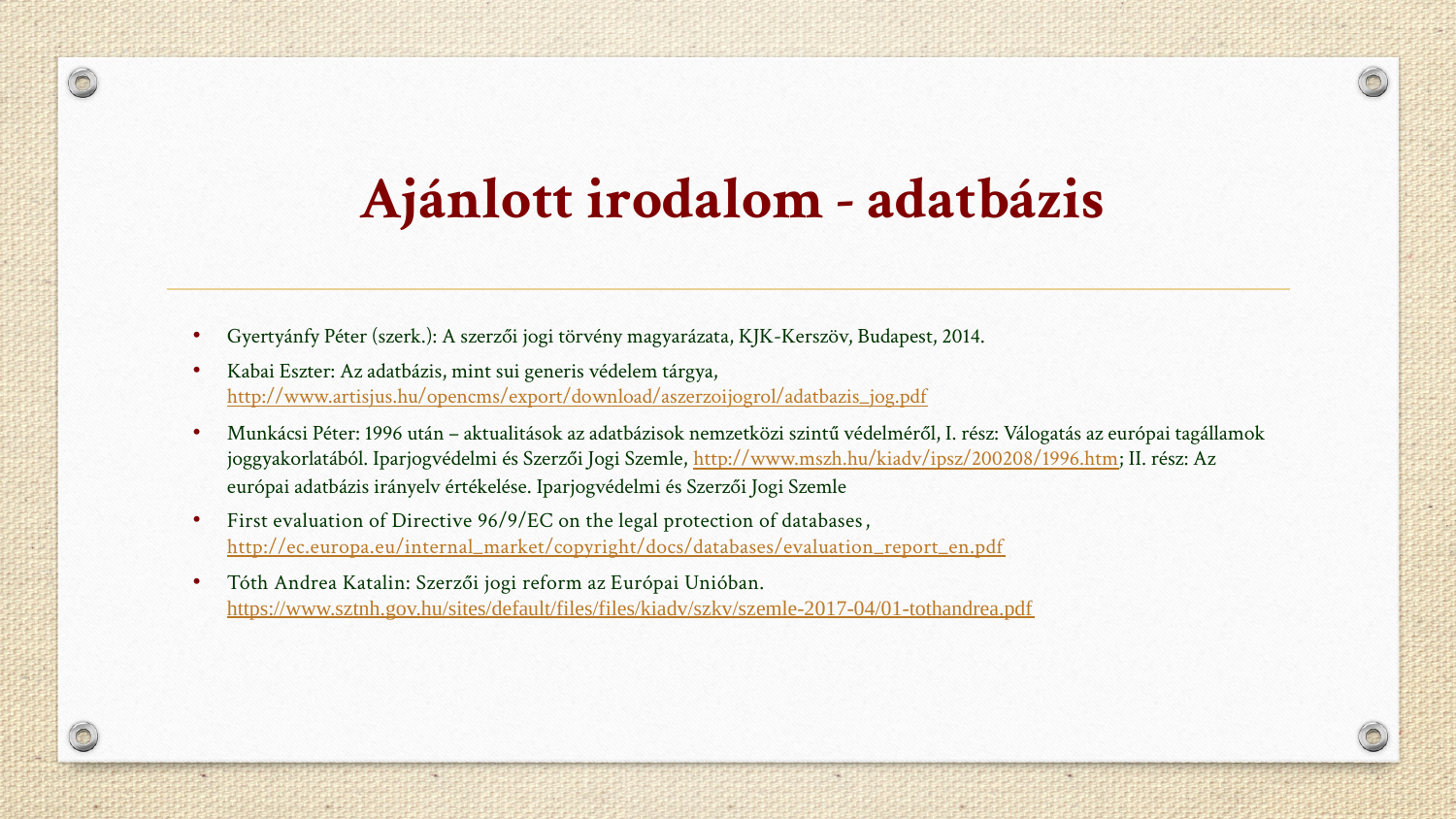

# Ajánlott irodalom - adatbázis
Gyertyánfy Péter (szerk.): A szerzői jogi törvény magyarázata, KJK-Kerszöv, Budapest, 2014.
Kabai Eszter: Az adatbázis, mint sui generis védelem tárgya, http://www.artisjus.hu/opencms/export/download/aszerzoijogrol/adatbazis_jog.pdf
Munkácsi Péter: 1996 után – aktualitások az adatbázisok nemzetközi szintű védelméről, I. rész: Válogatás az európai tagállamok joggyakorlatából. Iparjogvédelmi és Szerzői Jogi Szemle, http://www.mszh.hu/kiadv/ipsz/200208/1996.htm; II. rész: Az európai adatbázis irányelv értékelése. Iparjogvédelmi és Szerzői Jogi Szemle
First evaluation of Directive 96/9/EC on the legal protection of databases, http://ec.europa.eu/internal_market/copyright/docs/databases/evaluation_report_en.pdf
Tóth Andrea Katalin: Szerzői jogi reform az Európai Unióban. https://www.sztnh.gov.hu/sites/default/files/files/kiadv/szkv/szemle-2017-04/01-tothandrea.pdf